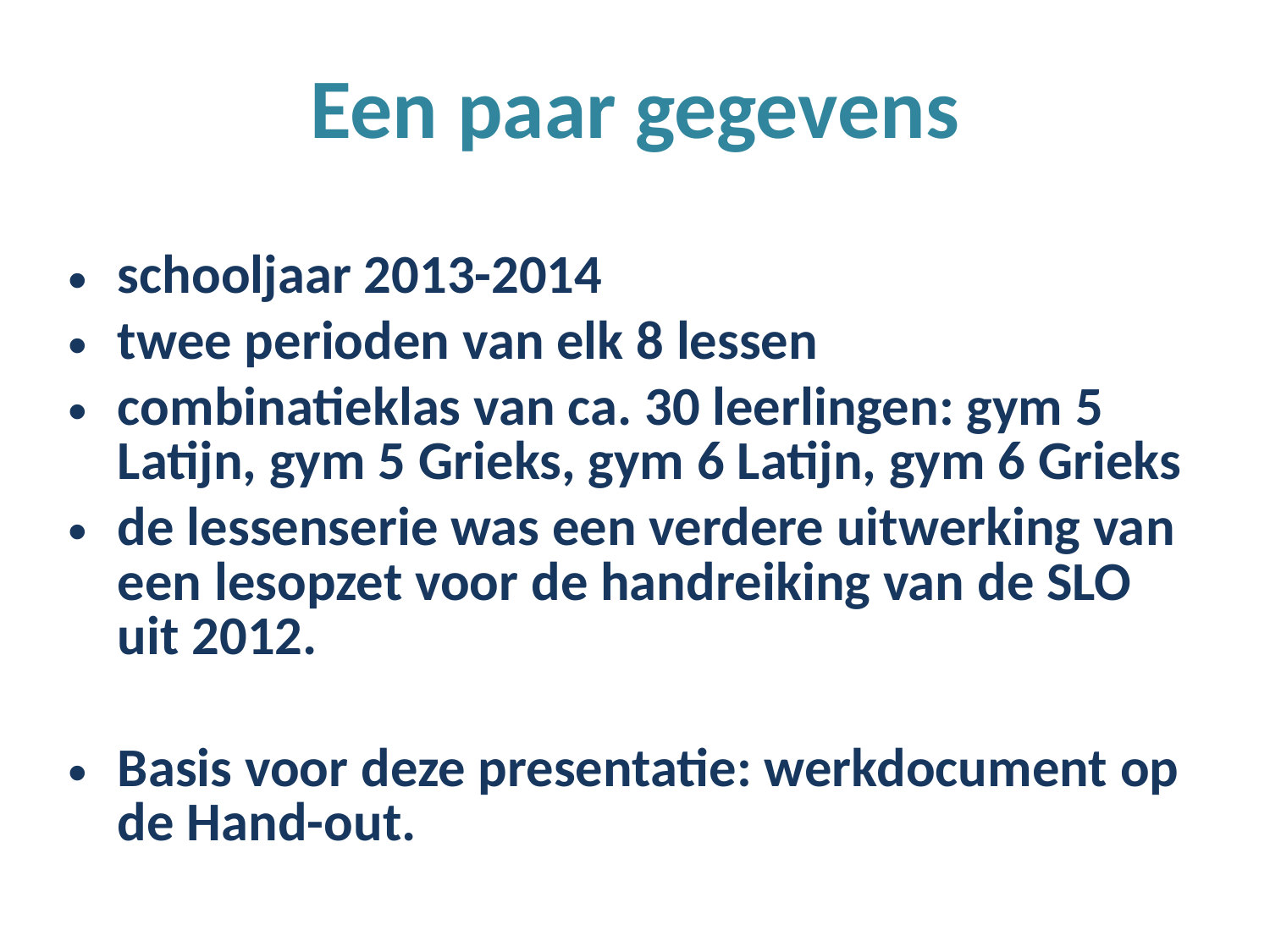

# Een paar gegevens
schooljaar 2013-2014
twee perioden van elk 8 lessen
combinatieklas van ca. 30 leerlingen: gym 5 Latijn, gym 5 Grieks, gym 6 Latijn, gym 6 Grieks
de lessenserie was een verdere uitwerking van een lesopzet voor de handreiking van de SLO uit 2012.

Basis voor deze presentatie: werkdocument op de Hand-out.